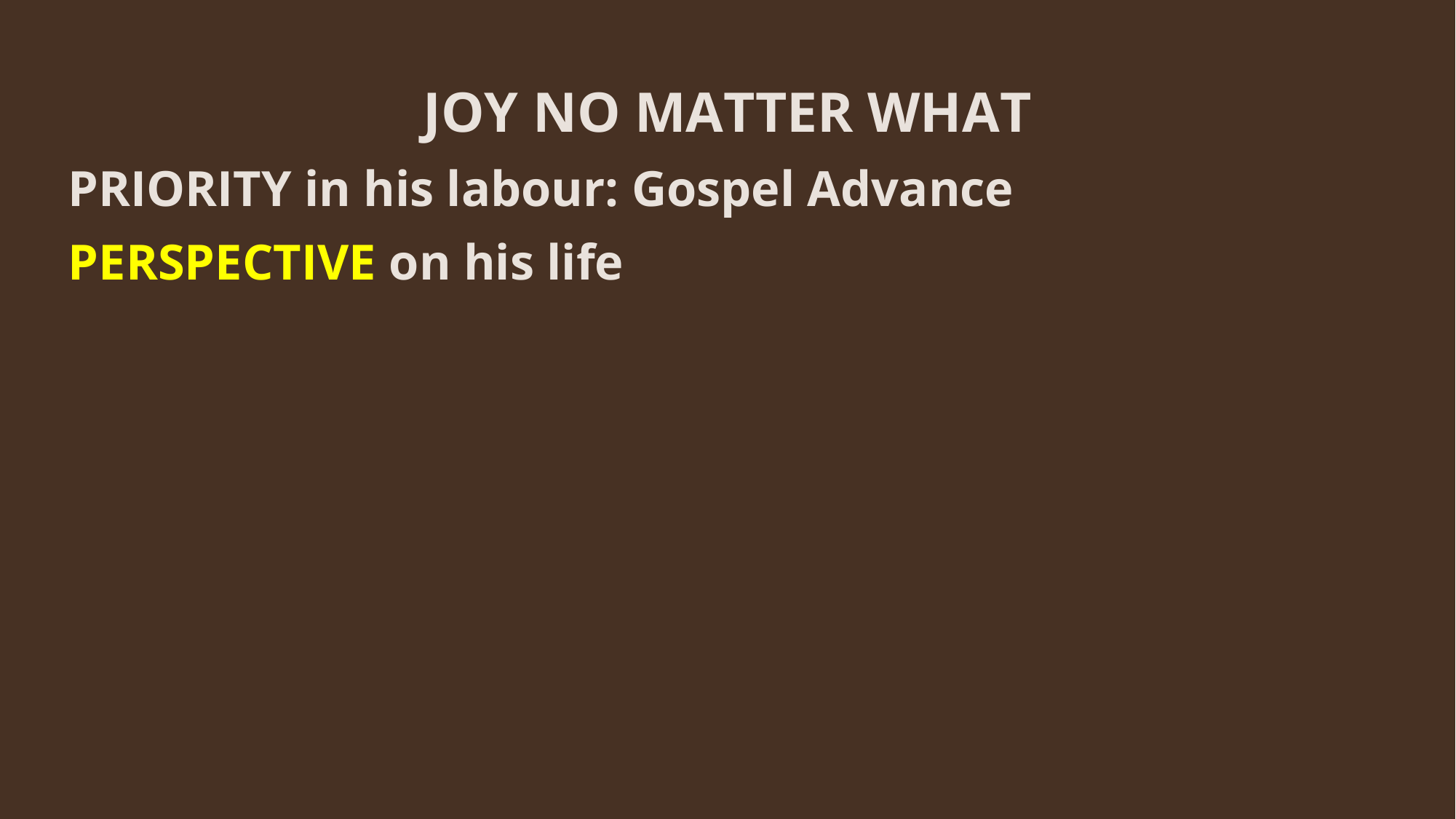

JOY NO MATTER WHAT
PRIORITY in his labour: Gospel Advance
PERSPECTIVE on his life